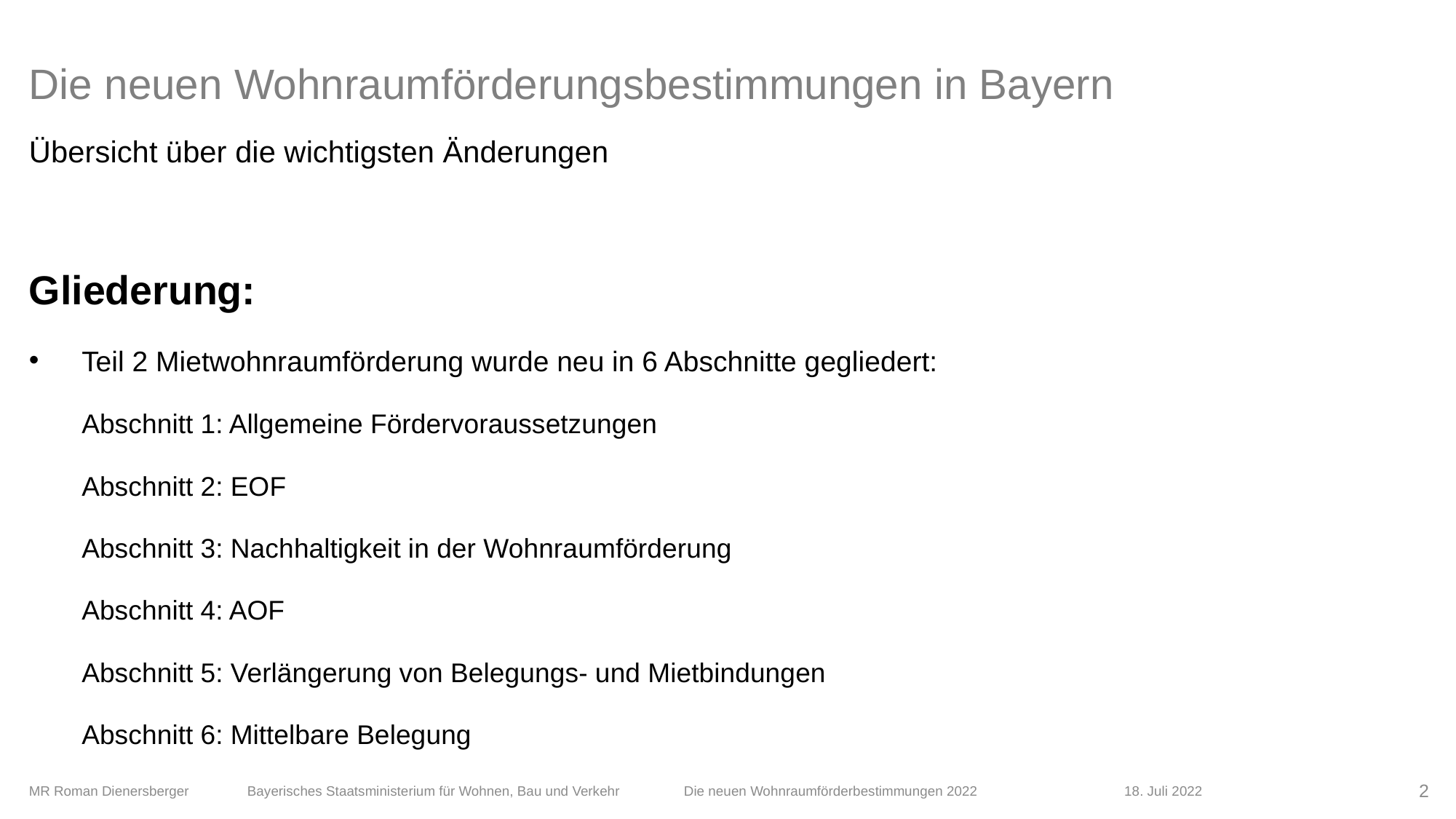

# Die neuen Wohnraumförderungsbestimmungen in Bayern
Übersicht über die wichtigsten Änderungen
Gliederung:
Teil 2 Mietwohnraumförderung wurde neu in 6 Abschnitte gegliedert:
		Abschnitt 1: Allgemeine Fördervoraussetzungen
		Abschnitt 2: EOF
		Abschnitt 3: Nachhaltigkeit in der Wohnraumförderung
		Abschnitt 4: AOF
		Abschnitt 5: Verlängerung von Belegungs- und Mietbindungen
		Abschnitt 6: Mittelbare Belegung
MR Roman Dienersberger 	Bayerisches Staatsministerium für Wohnen, Bau und Verkehr    	Die neuen Wohnraumförderbestimmungen 2022	    	 18. Juli 2022
2